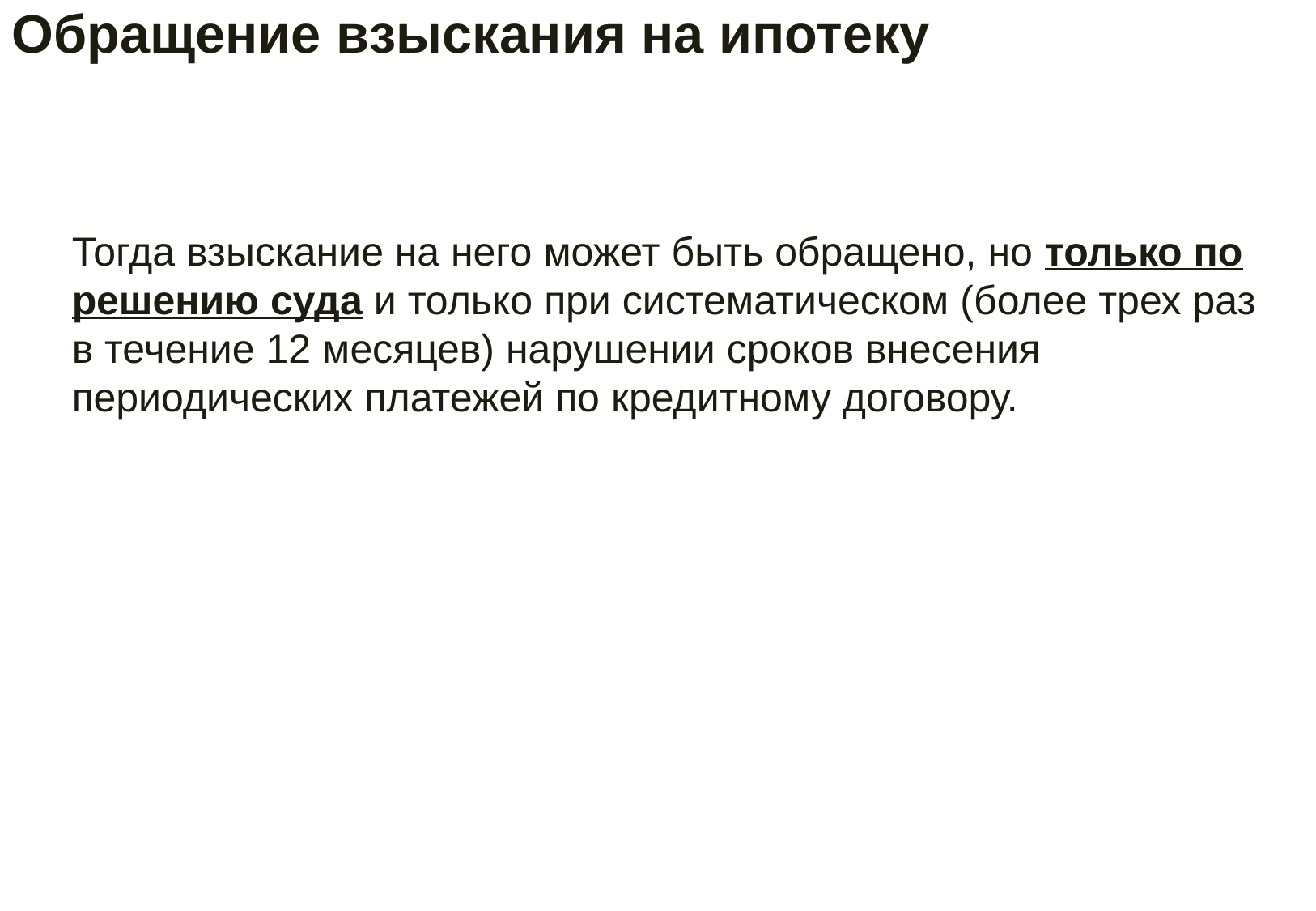

Обращение взыскания на ипотеку
Тогда взыскание на него может быть обращено, но только по решению суда и только при систематическом (более трех раз в течение 12 месяцев) нарушении сроков внесения периодических платежей по кредитному договору.